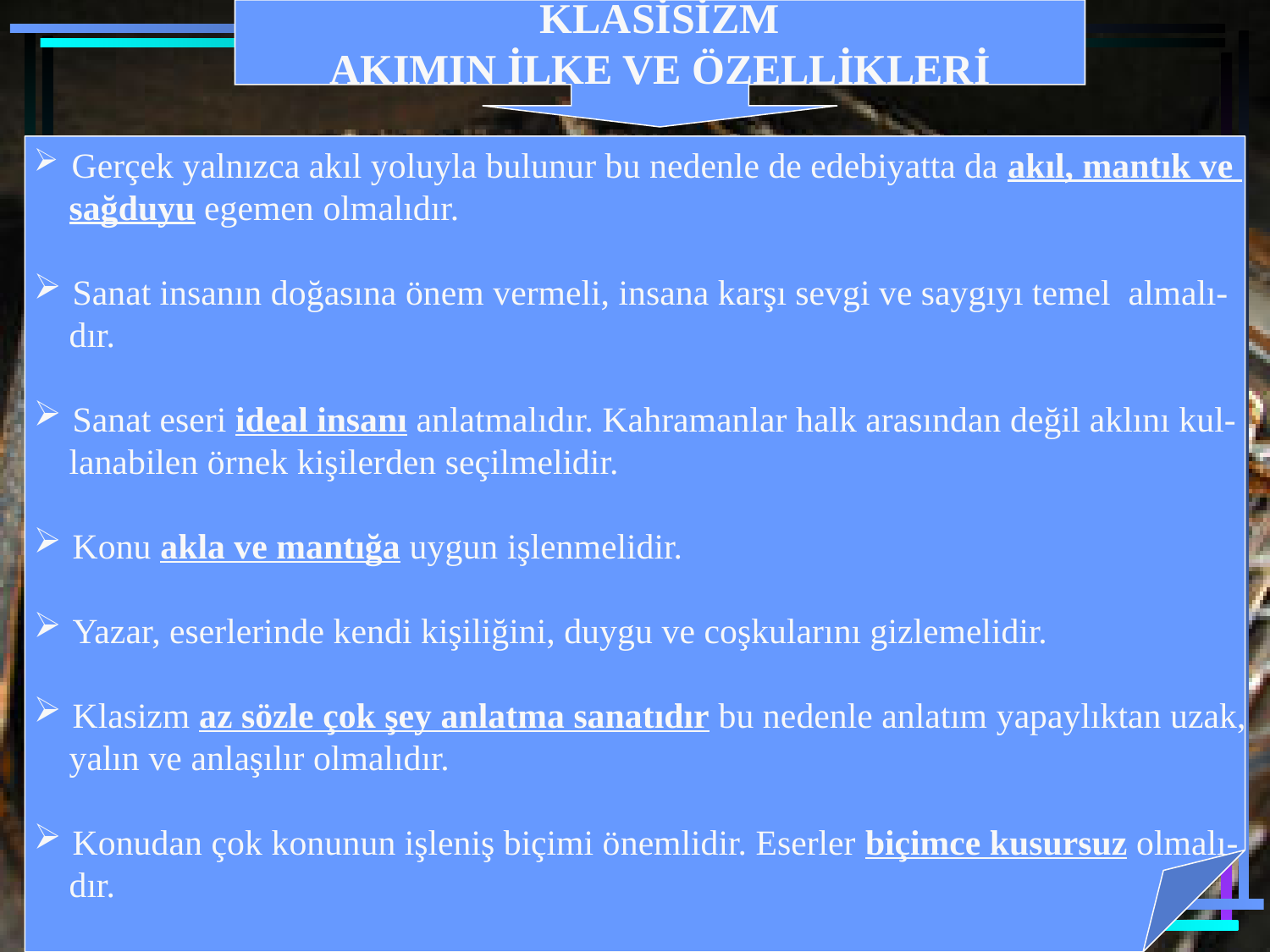

KLASİSİZM
AKIMIN İLKE VE ÖZELLİKLERİ

 Gerçek yalnızca akıl yoluyla bulunur bu nedenle de edebiyatta da akıl, mantık ve
    sağduyu egemen olmalıdır.

 Sanat insanın doğasına önem vermeli, insana karşı sevgi ve saygıyı temel  almalı-
    dır.

 Sanat eseri ideal insanı anlatmalıdır. Kahramanlar halk arasından değil aklını kul-
    lanabilen örnek kişilerden seçilmelidir.

 Konu akla ve mantığa uygun işlenmelidir.

 Yazar, eserlerinde kendi kişiliğini, duygu ve coşkularını gizlemelidir.

 Klasizm az sözle çok şey anlatma sanatıdır bu nedenle anlatım yapaylıktan uzak,
    yalın ve anlaşılır olmalıdır.

 Konudan çok konunun işleniş biçimi önemlidir. Eserler biçimce kusursuz olmalı-
    dır.

www.turkedebiyati.org